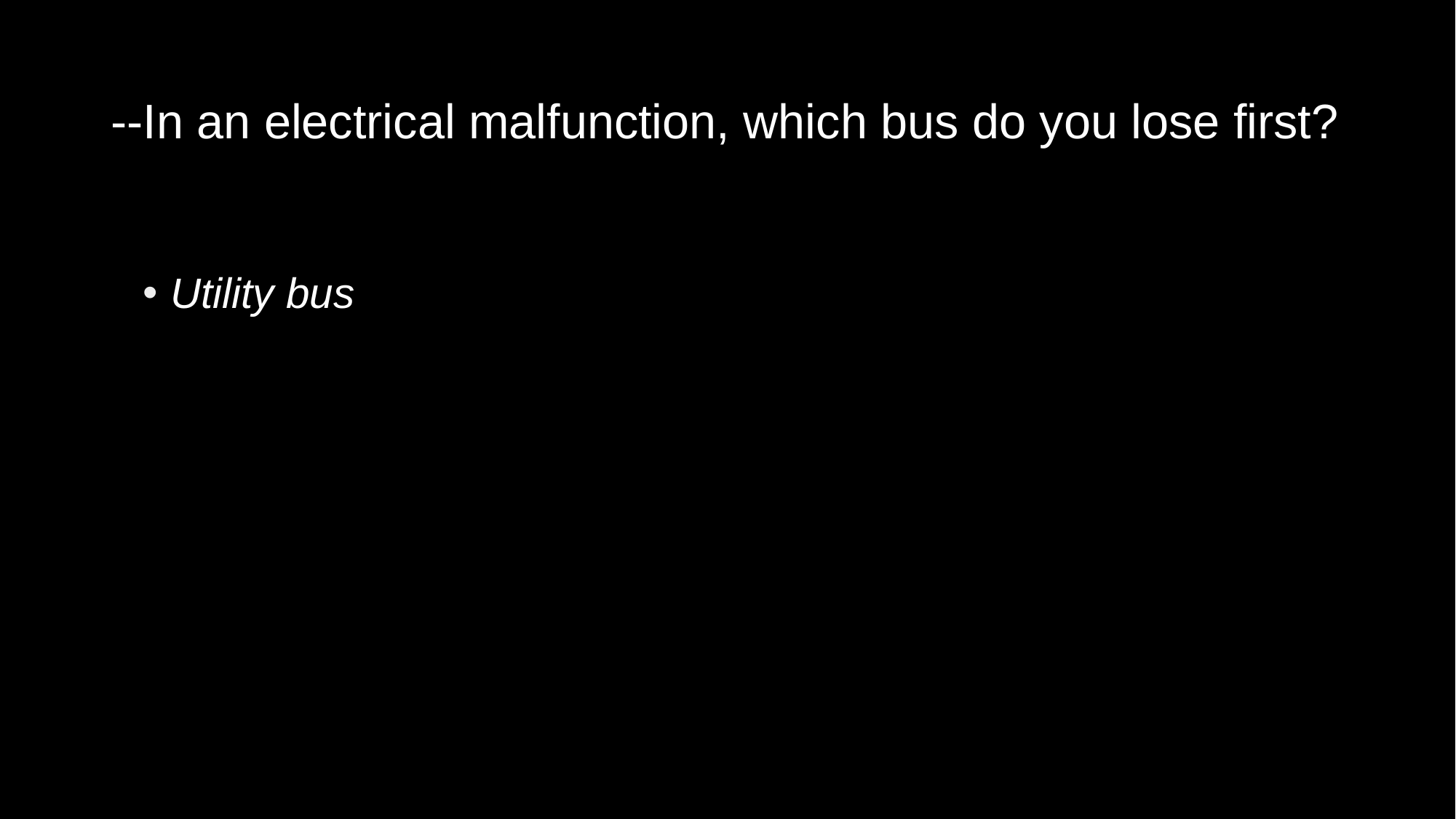

# --In an electrical malfunction, which bus do you lose first?
Utility bus